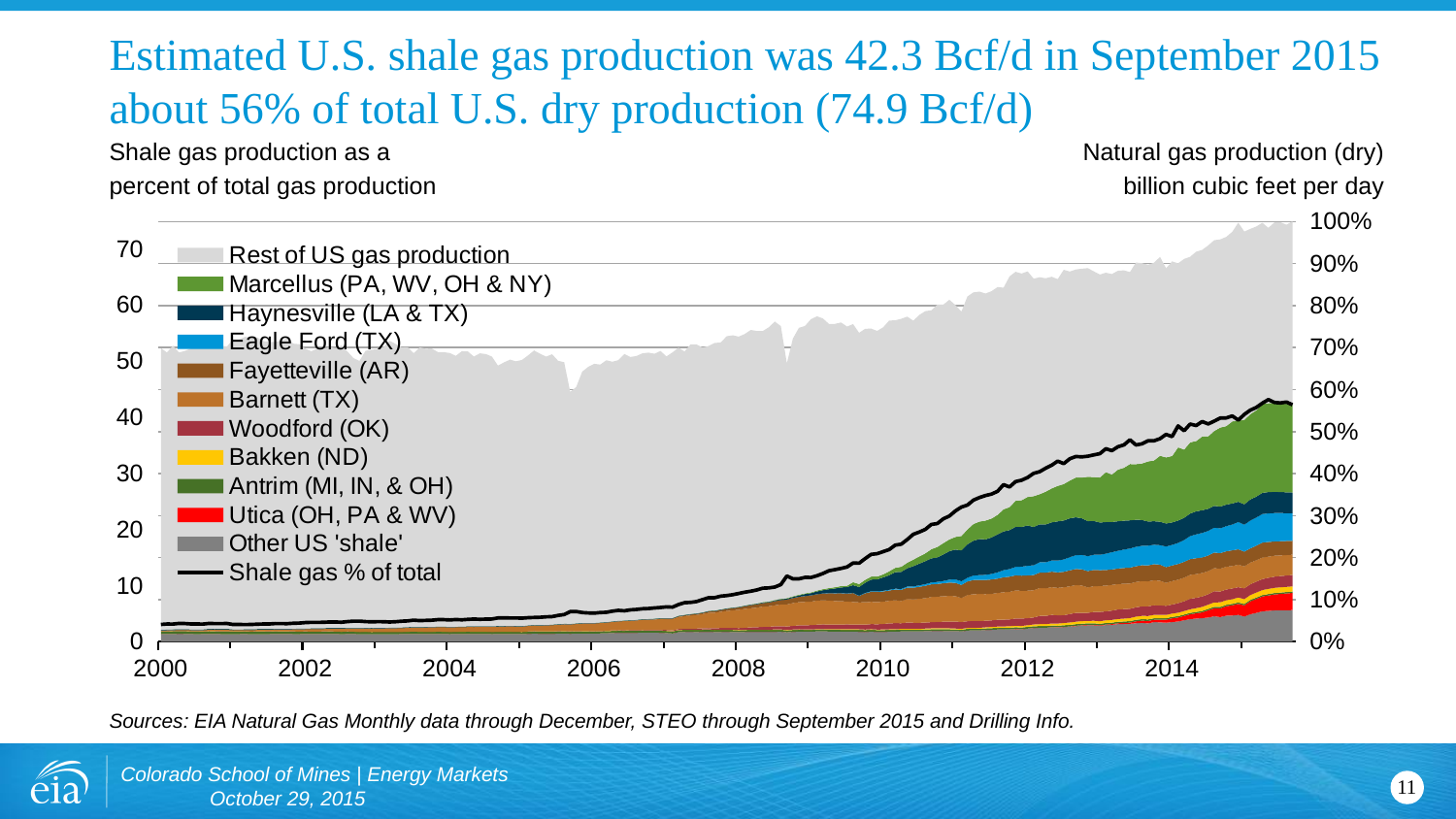

# Estimated U.S. shale gas production was 42.3 Bcf/d in September 2015 about 56% of total U.S. dry production (74.9 Bcf/d)
Shale gas production as a
percent of total gas production
Natural gas production (dry)
billion cubic feet per day

### Chart

| Category | Other US 'shale' | Utica (OH, PA & WV) | Antrim (MI, IN, & OH) | Bakken (ND) | Woodford (OK) | Barnett (TX) | Fayetteville (AR) | Eagle Ford (TX) | Haynesville (LA & TX) | Marcellus (PA, WV, OH & NY) | Rest of US gas production | Shale gas % of total |
|---|---|---|---|---|---|---|---|---|---|---|---|---|
| 36526 | 1.351 | 0.0 | 0.482 | 0.014 | 0.009 | 0.163 | 0.0 | 0.0 | 0.131 | 0.001 | 50.19500000000001 | 0.04109196500210139 |
| 36557 | 1.358 | 0.0 | 0.484 | 0.013 | 0.009 | 0.175 | 0.0 | 0.0 | 0.132 | 0.001 | 49.36855172413793 | 0.04214157449507452 |
| 36586 | 1.378 | 0.0 | 0.491 | 0.013 | 0.009 | 0.188 | 0.0 | 0.0 | 0.132 | 0.001 | 50.55274193548388 | 0.04192193345140663 |
| 36617 | 1.4 | 0.0 | 0.486 | 0.013 | 0.009 | 0.195 | 0.0 | 0.0 | 0.134 | 0.001 | 49.315133333333335 | 0.04341152235169669 |
| 36647 | 1.395 | 0.0 | 0.484 | 0.013 | 0.009 | 0.2 | 0.0 | 0.0 | 0.135 | 0.001 | 49.593709677419355 | 0.04315974089342972 |
| 36678 | 1.361 | 0.0 | 0.482 | 0.013 | 0.009 | 0.215 | 0.0 | 0.0 | 0.126 | 0.001 | 50.07116666666667 | 0.04221647660431855 |
| 36708 | 1.345 | 0.0 | 0.481 | 0.013 | 0.009 | 0.224 | 0.0 | 0.0 | 0.131 | 0.001 | 50.05641935483871 | 0.04217340823530792 |
| 36739 | 1.365 | 0.0 | 0.451 | 0.012 | 0.009 | 0.239 | 0.0 | 0.0 | 0.132 | 0.001 | 50.44648387096774 | 0.04195194569692217 |
| 36770 | 1.378 | 0.0 | 0.488 | 0.013 | 0.009 | 0.269 | 0.0 | 0.0 | 0.131 | 0.001 | 50.364266666666666 | 0.043473086190283845 |
| 36800 | 1.374 | 0.0 | 0.487 | 0.013 | 0.009 | 0.289 | 0.0 | 0.0 | 0.133 | 0.001 | 51.30658064516129 | 0.04301229249273462 |
| 36831 | 1.352 | 0.0 | 0.484 | 0.012 | 0.008 | 0.283 | 0.0 | 0.0 | 0.132 | 0.001 | 50.432433333333336 | 0.043108328015416794 |
| 36861 | 1.347 | 0.0 | 0.484 | 0.012 | 0.008 | 0.303 | 0.0 | 0.0 | 0.129 | 0.001 | 50.363290322580646 | 0.04338304946000958 |
| 36892 | 1.347 | 0.0 | 0.47 | 0.012 | 0.009 | 0.248 | 0.0 | 0.0 | 0.115 | 0.001 | 51.73116129032259 | 0.04082831318095037 |
| 36923 | 1.351 | 0.0 | 0.467 | 0.012 | 0.008 | 0.254 | 0.0 | 0.0 | 0.116 | 0.001 | 51.689678571428566 | 0.04098430719544543 |
| 36951 | 1.362 | 0.0 | 0.464 | 0.012 | 0.008 | 0.254 | 0.0 | 0.0 | 0.117 | 0.001 | 52.13093548387097 | 0.04081036694192901 |
| 36982 | 1.339 | 0.0 | 0.462 | 0.012 | 0.008 | 0.281 | 0.0 | 0.0 | 0.118 | 0.001 | 51.92286666666667 | 0.04102034333220875 |
| 37012 | 1.352 | 0.0 | 0.47 | 0.012 | 0.007 | 0.295 | 0.0 | 0.0 | 0.123 | 0.001 | 51.977806451612906 | 0.04166835179841225 |
| 37043 | 1.35 | 0.0 | 0.465 | 0.012 | 0.006 | 0.303 | 0.0 | 0.0 | 0.12 | 0.001 | 51.3229 | 0.042124005457270366 |
| 37073 | 1.349 | 0.0 | 0.463 | 0.012 | 0.008 | 0.301 | 0.0 | 0.0 | 0.123 | 0.001 | 51.18235483870968 | 0.04223479132208956 |
| 37104 | 1.368 | 0.0 | 0.458 | 0.012 | 0.008 | 0.34 | 0.0 | 0.0 | 0.123 | 0.001 | 51.13238709677419 | 0.04322411713790069 |
| 37135 | 1.365 | 0.0 | 0.456 | 0.012 | 0.009 | 0.354 | 0.0 | 0.0 | 0.117 | 0.001 | 51.364866666666664 | 0.04310821266718248 |
| 37165 | 1.356 | 0.0 | 0.46 | 0.012 | 0.009 | 0.365 | 0.0 | 0.0 | 0.117 | 0.001 | 51.74109677419355 | 0.0429144086678513 |
| 37196 | 1.353 | 0.0 | 0.455 | 0.012 | 0.008 | 0.388 | 0.0 | 0.0 | 0.118 | 0.001 | 50.7938 | 0.04394979747331015 |
| 37226 | 1.353 | 0.0 | 0.448 | 0.012 | 0.008 | 0.413 | 0.0 | 0.0 | 0.115 | 0.0 | 50.67870967741935 | 0.04429759486671302 |
| 37257 | 1.362 | 0.0 | 0.45 | 0.012 | 0.009 | 0.427 | 0.0 | 0.0 | 0.114 | 0.0 | 49.84832258064516 | 0.04545948710599595 |
| 37288 | 1.358 | 0.0 | 0.446 | 0.011 | 0.009 | 0.445 | 0.0 | 0.0 | 0.118 | 0.0 | 49.38525 | 0.04610578060640593 |
| 37316 | 1.362 | 0.0 | 0.443 | 0.011 | 0.008 | 0.463 | 0.0 | 0.0 | 0.115 | 0.0 | 49.842193548387094 | 0.0459764011435134 |
| 37347 | 1.364 | 0.0 | 0.441 | 0.012 | 0.008 | 0.47 | 0.0 | 0.0 | 0.118 | 0.0 | 49.75576666666667 | 0.04625372908311039 |
| 37377 | 1.38 | 0.0 | 0.439 | 0.012 | 0.008 | 0.501 | 0.0 | 0.0 | 0.12 | 0.0 | 50.08467741935484 | 0.0468173014055627 |
| 37408 | 1.366 | 0.0 | 0.432 | 0.012 | 0.008 | 0.513 | 0.0 | 0.0 | 0.122 | 0.0 | 49.8546 | 0.04689567099236057 |
| 37438 | 1.337 | 0.0 | 0.44 | 0.012 | 0.009 | 0.523 | 0.0 | 0.0 | 0.123 | 0.0 | 50.34464516129032 | 0.04629783531160171 |
| 37469 | 1.362 | 0.0 | 0.442 | 0.012 | 0.009 | 0.533 | 0.0 | 0.0 | 0.117 | 0.0 | 49.243645161290324 | 0.047855081900955415 |
| 37500 | 1.358 | 0.0 | 0.435 | 0.011 | 0.009 | 0.539 | 0.0 | 0.001 | 0.118 | 0.0 | 48.07246666666667 | 0.04888861336512994 |
| 37530 | 1.339 | 0.0 | 0.422 | 0.012 | 0.009 | 0.565 | 0.0 | 0.0 | 0.1 | 0.001 | 47.609645161290324 | 0.048903618860062614 |
| 37561 | 1.338 | 0.0 | 0.435 | 0.012 | 0.009 | 0.572 | 0.0 | 0.0 | 0.115 | 0.001 | 49.37116666666667 | 0.04786592911394033 |
| 37591 | 1.314 | 0.0 | 0.428 | 0.012 | 0.008 | 0.58 | 0.0 | 0.0 | 0.114 | 0.001 | 49.578967741935486 | 0.047217340363210306 |
| 37622 | 1.335 | 0.0 | 0.418 | 0.013 | 0.009 | 0.604 | 0.0 | 0.0 | 0.109 | 0.001 | 49.657806451612906 | 0.04773063144930162 |
| 37653 | 1.341 | 0.0 | 0.403 | 0.013 | 0.008 | 0.618 | 0.0 | 0.0 | 0.11 | 0.001 | 49.99567857142857 | 0.047514103112788836 |
| 37681 | 1.341 | 0.0 | 0.402 | 0.012 | 0.009 | 0.644 | 0.0 | 0.0 | 0.109 | 0.001 | 51.12651612903226 | 0.04693862824567944 |
| 37712 | 1.338 | 0.0 | 0.408 | 0.013 | 0.009 | 0.652 | 0.0 | 0.0 | 0.104 | 0.001 | 50.552 | 0.0475723948226162 |
| 37742 | 1.358 | 0.0 | 0.403 | 0.012 | 0.009 | 0.67 | 0.0 | 0.0 | 0.103 | 0.001 | 49.8923870967742 | 0.04873362445414847 |
| 37773 | 1.372 | 0.0 | 0.405 | 0.013 | 0.009 | 0.697 | 0.0 | 0.0 | 0.1 | 0.001 | 49.885933333333334 | 0.04948275248842798 |
| 37803 | 1.368 | 0.0 | 0.416 | 0.014 | 0.011 | 0.729 | 0.0 | 0.0 | 0.098 | 0.001 | 48.78493548387097 | 0.05128161698283649 |
| 37834 | 1.368 | 0.0 | 0.408 | 0.013 | 0.009 | 0.736 | 0.0 | 0.0 | 0.094 | 0.001 | 49.837741935483876 | 0.05010793319762011 |
| 37865 | 1.378 | 0.0 | 0.385 | 0.014 | 0.009 | 0.766 | 0.0 | 0.0 | 0.097 | 0.001 | 49.58226666666667 | 0.050734922474485744 |
| 37895 | 1.368 | 0.0 | 0.4 | 0.014 | 0.01 | 0.782 | 0.0 | 0.0 | 0.094 | 0.001 | 49.598516129032255 | 0.05106422110075154 |
| 37926 | 1.379 | 0.0 | 0.408 | 0.015 | 0.01 | 0.802 | 0.0 | 0.0 | 0.093 | 0.001 | 48.926966666666665 | 0.05244508082055506 |
| 37956 | 1.365 | 0.0 | 0.41 | 0.015 | 0.01 | 0.815 | 0.0 | 0.0 | 0.093 | 0.001 | 48.89570967741936 | 0.052495208614367524 |
| 37987 | 1.355 | 0.0 | 0.397 | 0.016 | 0.01 | 0.798 | 0.0 | 0.0 | 0.089 | 0.001 | 48.782548387096774 | 0.051818760365037415 |
| 38018 | 1.365 | 0.0 | 0.4 | 0.015 | 0.011 | 0.808 | 0.0 | 0.0 | 0.088 | 0.001 | 48.27065517241379 | 0.052748644776935465 |
| 38047 | 1.374 | 0.0 | 0.396 | 0.016 | 0.011 | 0.807 | 0.0 | 0.0 | 0.087 | 0.001 | 49.08767741935484 | 0.051989508899368916 |
| 38078 | 1.392 | 0.0 | 0.397 | 0.017 | 0.014 | 0.84 | 0.0 | 0.0 | 0.087 | 0.001 | 48.981100000000005 | 0.0531229037427676 |
| 38108 | 1.378 | 0.0 | 0.394 | 0.017 | 0.013 | 0.846 | 0.0 | 0.0 | 0.088 | 0.001 | 48.09122580645161 | 0.0538480333825186 |
| 38139 | 1.381 | 0.0 | 0.391 | 0.017 | 0.015 | 0.847 | 0.0 | 0.0 | 0.085 | 0.001 | 48.67066666666666 | 0.05324108595994112 |
| 38169 | 1.375 | 0.0 | 0.394 | 0.017 | 0.016 | 0.855 | 0.0 | 0.0 | 0.091 | 0.001 | 48.518 | 0.053621237833304074 |
| 38200 | 1.349 | 0.0 | 0.396 | 0.016 | 0.018 | 0.873 | 0.0 | 0.0 | 0.091 | 0.001 | 48.08064516129033 | 0.05398955548616242 |
| 38231 | 1.363 | 0.0 | 0.394 | 0.018 | 0.017 | 0.896 | 0.0 | 0.0 | 0.095 | 0.001 | 46.4417 | 0.05655582348244922 |
| 38261 | 1.378 | 0.0 | 0.393 | 0.018 | 0.018 | 0.918 | 0.001 | 0.0 | 0.094 | 0.001 | 46.96906451612903 | 0.05665789003117606 |
| 38292 | 1.382 | 0.0 | 0.389 | 0.022 | 0.015 | 0.937 | 0.001 | 0.0 | 0.092 | 0.001 | 47.4454 | 0.05645886199298391 |
| 38322 | 1.382 | 0.0 | 0.366 | 0.024 | 0.014 | 0.943 | 0.001 | 0.0 | 0.087 | 0.001 | 47.16906451612903 | 0.0563745846506096 |
| 38353 | 1.361 | 0.0 | 0.372 | 0.025 | 0.016 | 0.945 | 0.001 | 0.0 | 0.089 | 0.001 | 47.418290322580646 | 0.055944567930808806 |
| 38384 | 1.406 | 0.0 | 0.38 | 0.027 | 0.018 | 0.992 | 0.001 | 0.0 | 0.088 | 0.001 | 48.119035714285715 | 0.05708179105981746 |
| 38412 | 1.458 | 0.0 | 0.376 | 0.029 | 0.018 | 1.026 | 0.002 | 0.0 | 0.084 | 0.001 | 48.91593548387097 | 0.05767681990146705 |
| 38443 | 1.42 | 0.0 | 0.378 | 0.03 | 0.018 | 1.045 | 0.003 | 0.0 | 0.087 | 0.001 | 48.3461 | 0.058096831949750724 |
| 38473 | 1.421 | 0.0 | 0.381 | 0.032 | 0.019 | 1.059 | 0.005 | 0.0 | 0.087 | 0.001 | 47.819967741935486 | 0.05912448415625035 |
| 38504 | 1.427 | 0.0 | 0.377 | 0.032 | 0.023 | 1.107 | 0.006 | 0.0 | 0.085 | 0.001 | 48.17883333333334 | 0.059683626037258346 |
| 38534 | 1.442 | 0.0 | 0.387 | 0.033 | 0.025 | 1.146 | 0.008 | 0.0 | 0.086 | 0.002 | 46.937516129032254 | 0.06249685901722997 |
| 38565 | 1.458 | 0.0 | 0.386 | 0.036 | 0.032 | 1.206 | 0.009 | 0.0 | 0.086 | 0.003 | 46.604 | 0.06455238859895623 |
| 38596 | 1.434 | 0.0 | 0.382 | 0.037 | 0.032 | 1.213 | 0.01 | 0.0 | 0.078 | 0.005 | 41.3445 | 0.07165070561686743 |
| 38626 | 1.462 | 0.0 | 0.386 | 0.038 | 0.033 | 1.247 | 0.01 | 0.0 | 0.084 | 0.005 | 42.131354838709676 | 0.0719220741753459 |
| 38657 | 1.46 | 0.0 | 0.384 | 0.039 | 0.031 | 1.332 | 0.01 | 0.0 | 0.083 | 0.006 | 44.797533333333334 | 0.06948117949754755 |
| 38687 | 1.45 | 0.0 | 0.379 | 0.038 | 0.032 | 1.358 | 0.009 | 0.0 | 0.08 | 0.006 | 45.641064516129035 | 0.06841784716072387 |
| 38718 | 1.442 | 0.0 | 0.377 | 0.038 | 0.036 | 1.38 | 0.008 | 0.0 | 0.079 | 0.007 | 46.174838709677424 | 0.06796275809888937 |
| 38749 | 1.482 | 0.0 | 0.373 | 0.04 | 0.04 | 1.403 | 0.008 | 0.0 | 0.078 | 0.008 | 45.96975 | 0.06947122318541347 |
| 38777 | 1.509 | 0.0 | 0.372 | 0.04 | 0.047 | 1.449 | 0.01 | 0.0 | 0.078 | 0.008 | 46.65564516129032 | 0.07002381644363398 |
| 38808 | 1.556 | 0.0 | 0.37 | 0.04 | 0.048 | 1.511 | 0.015 | 0.0 | 0.078 | 0.009 | 46.280699999999996 | 0.07267415649288587 |
| 38838 | 1.588 | 0.0 | 0.375 | 0.042 | 0.053 | 1.577 | 0.022 | 0.0 | 0.078 | 0.009 | 46.44787096774194 | 0.0745937524904431 |
| 38869 | 1.575 | 0.0 | 0.376 | 0.041 | 0.058 | 1.608 | 0.032 | 0.0 | 0.075 | 0.009 | 47.51649999999999 | 0.07358087755042357 |
| 38899 | 1.609 | 0.0 | 0.373 | 0.043 | 0.065 | 1.632 | 0.043 | 0.0 | 0.075 | 0.011 | 46.89977419354838 | 0.07588061583678368 |
| 38930 | 1.608 | 0.0 | 0.378 | 0.046 | 0.07 | 1.671 | 0.051 | 0.0 | 0.075 | 0.014 | 47.013709677419364 | 0.07683590840220733 |
| 38961 | 1.624 | 0.0 | 0.378 | 0.046 | 0.08 | 1.749 | 0.059 | 0.0 | 0.074 | 0.019 | 47.3689 | 0.07838841664737277 |
| 38991 | 1.616 | 0.0 | 0.371 | 0.044 | 0.091 | 1.782 | 0.069 | 0.001 | 0.074 | 0.021 | 47.45287096774194 | 0.07897616921845906 |
| 39022 | 1.621 | 0.0 | 0.361 | 0.047 | 0.115 | 1.806 | 0.074 | 0.0 | 0.075 | 0.023 | 47.20856666666666 | 0.08030302931911265 |
| 39052 | 1.603 | 0.0 | 0.368 | 0.047 | 0.128 | 1.889 | 0.086 | 0.0 | 0.074 | 0.023 | 47.60148387096774 | 0.0813979546863678 |
| 39083 | 1.544 | 0.0 | 0.368 | 0.046 | 0.127 | 1.937 | 0.099 | 0.0 | 0.076 | 0.022 | 46.63103225806452 | 0.08296946555684616 |
| 39114 | 1.471 | 0.0 | 0.356 | 0.047 | 0.143 | 2.008 | 0.115 | 0.0 | 0.075 | 0.024 | 47.32332142857142 | 0.08221119380500022 |
| 39142 | 1.696 | 0.0 | 0.361 | 0.047 | 0.165 | 2.134 | 0.139 | 0.0 | 0.074 | 0.025 | 47.766548387096776 | 0.08855594552373028 |
| 39173 | 1.738 | 0.0 | 0.364 | 0.05 | 0.175 | 2.222 | 0.157 | 0.0 | 0.071 | 0.027 | 46.920766666666665 | 0.09287620437147129 |
| 39203 | 1.751 | 0.0 | 0.363 | 0.054 | 0.172 | 2.346 | 0.172 | 0.0 | 0.073 | 0.028 | 48.04751612903226 | 0.09355453559574538 |
| 39234 | 1.731 | 0.0 | 0.361 | 0.055 | 0.188 | 2.433 | 0.193 | 0.0 | 0.071 | 0.03 | 47.928066666666666 | 0.0955273378280961 |
| 39264 | 1.755 | 0.0 | 0.365 | 0.056 | 0.211 | 2.537 | 0.226 | 0.0 | 0.071 | 0.031 | 47.16022580645162 | 0.10020562796540326 |
| 39295 | 1.781 | 0.0 | 0.363 | 0.057 | 0.231 | 2.722 | 0.261 | 0.0 | 0.072 | 0.031 | 47.18764516129032 | 0.10469466758472955 |
| 39326 | 1.727 | 0.0 | 0.354 | 0.057 | 0.257 | 2.787 | 0.289 | 0.0 | 0.073 | 0.035 | 47.67433333333333 | 0.10476339509263898 |
| 39356 | 1.741 | 0.0 | 0.361 | 0.062 | 0.282 | 2.889 | 0.33 | 0.0 | 0.074 | 0.039 | 47.56158064516129 | 0.10832481114611373 |
| 39387 | 1.744 | 0.0 | 0.359 | 0.06 | 0.296 | 3.021 | 0.378 | 0.0 | 0.074 | 0.043 | 48.47293333333334 | 0.10973786577758077 |
| 39417 | 1.726 | 0.0 | 0.355 | 0.062 | 0.329 | 3.114 | 0.407 | 0.0 | 0.075 | 0.045 | 48.51380645161291 | 0.11190476612274135 |
| 39448 | 1.698 | 0.0 | 0.34 | 0.049 | 0.338 | 3.256 | 0.438 | 0.0 | 0.079 | 0.045 | 48.13496774193548 | 0.11480752700482937 |
| 39479 | 1.737 | 0.0 | 0.336 | 0.048 | 0.365 | 3.356 | 0.496 | 0.0 | 0.077 | 0.047 | 48.39493103448277 | 0.11779732985678731 |
| 39508 | 1.766 | 0.0 | 0.338 | 0.051 | 0.397 | 3.419 | 0.567 | 0.0 | 0.078 | 0.055 | 48.89645161290322 | 0.12005229331861134 |
| 39539 | 1.761 | 0.0 | 0.336 | 0.055 | 0.435 | 3.482 | 0.602 | 0.001 | 0.089 | 0.059 | 48.567899999999995 | 0.12313158650174501 |
| 39569 | 1.762 | 0.0 | 0.337 | 0.061 | 0.48 | 3.619 | 0.636 | 0.001 | 0.094 | 0.066 | 48.32206451612903 | 0.12741507059974835 |
| 39600 | 1.749 | 0.0 | 0.337 | 0.062 | 0.52 | 3.651 | 0.685 | 0.002 | 0.097 | 0.078 | 48.86796666666667 | 0.12812011401934856 |
| 39630 | 1.78 | 0.0 | 0.338 | 0.065 | 0.559 | 3.746 | 0.739 | 0.0 | 0.11 | 0.087 | 49.64219354838709 | 0.13009453650881941 |
| 39661 | 1.788 | 0.0 | 0.338 | 0.069 | 0.567 | 3.878 | 0.794 | 0.0 | 0.121 | 0.096 | 48.60412903225807 | 0.13600537642732505 |
| 39692 | 1.683 | 0.0 | 0.34 | 0.071 | 0.621 | 3.921 | 0.877 | 0.002 | 0.144 | 0.104 | 41.85766666666667 | 0.15644691056145962 |
| 39722 | 1.761 | 0.0 | 0.337 | 0.08 | 0.642 | 4.069 | 0.905 | 0.004 | 0.174 | 0.113 | 45.948129032258066 | 0.14963042386779435 |
| 39753 | 1.805 | 0.0 | 0.331 | 0.085 | 0.688 | 4.136 | 0.956 | 0.004 | 0.235 | 0.13 | 47.5817 | 0.14959330994411252 |
| 39783 | 1.791 | 0.0 | 0.33 | 0.071 | 0.746 | 4.165 | 1.039 | 0.004 | 0.334 | 0.13 | 47.66283870967742 | 0.15300454353157253 |
| 39814 | 1.786 | 0.0 | 0.324 | 0.069 | 0.768 | 4.193 | 1.114 | 0.005 | 0.39 | 0.136 | 48.698258064516125 | 0.1528271064618534 |
| 39845 | 1.835 | 0.0 | 0.329 | 0.072 | 0.803 | 4.287 | 1.135 | 0.009 | 0.473 | 0.165 | 48.9015 | 0.1570087658056008 |
| 39873 | 1.848 | 0.0 | 0.325 | 0.077 | 0.83 | 4.31 | 1.2 | 0.011 | 0.572 | 0.189 | 48.26225806451613 | 0.16246630003493148 |
| 39904 | 1.818 | 0.0 | 0.327 | 0.082 | 0.836 | 4.268 | 1.287 | 0.014 | 0.72 | 0.213 | 47.0642 | 0.1689057941839192 |
| 39934 | 1.821 | 0.0 | 0.327 | 0.085 | 0.833 | 4.188 | 1.349 | 0.019 | 0.865 | 0.226 | 46.936258064516124 | 0.17145855624336967 |
| 39965 | 1.801 | 0.0 | 0.327 | 0.087 | 0.848 | 4.134 | 1.424 | 0.023 | 1.029 | 0.252 | 46.982366666666664 | 0.17440624265985483 |
| 39995 | 1.787 | 0.0 | 0.331 | 0.094 | 0.87 | 4.084 | 1.39 | 0.032 | 1.161 | 0.238 | 46.185 | 0.1777932065797906 |
| 40026 | 1.796 | 0.0 | 0.331 | 0.097 | 0.841 | 4.016 | 1.597 | 0.041 | 1.364 | 0.527 | 46.007161290322586 | 0.18739901044479845 |
| 40057 | 1.782 | 0.0 | 0.332 | 0.099 | 0.832 | 3.96 | 1.143 | 0.052 | 1.553 | 0.538 | 44.77406666666667 | 0.18688799674566817 |
| 40087 | 1.741 | 0.0 | 0.329 | 0.097 | 0.878 | 3.984 | 1.589 | 0.075 | 1.825 | 0.515 | 44.743 | 0.19780909351692483 |
| 40118 | 1.807 | 0.0 | 0.322 | 0.101 | 0.908 | 3.969 | 1.777 | 0.109 | 2.085 | 0.522 | 44.212599999999995 | 0.20783837341388864 |
| 40148 | 1.751 | 0.0 | 0.319 | 0.099 | 0.934 | 3.95 | 1.817 | 0.108 | 2.137 | 0.489 | 43.78896774193548 | 0.20948507496584526 |
| 40179 | 1.764 | 0.0 | 0.311 | 0.104 | 0.983 | 3.977 | 1.812 | 0.118 | 2.388 | 0.556 | 44.02677419354838 | 0.21436560323226653 |
| 40210 | 1.792 | 0.0 | 0.314 | 0.112 | 1.051 | 4.011 | 1.839 | 0.127 | 2.594 | 0.711 | 44.68792857142857 | 0.21927384584667028 |
| 40238 | 1.811 | 0.0 | 0.311 | 0.119 | 1.063 | 4.105 | 1.896 | 0.14 | 2.949 | 0.769 | 44.11719354838709 | 0.2298002011616919 |
| 40269 | 1.834 | 0.0 | 0.31 | 0.126 | 1.014 | 3.96 | 2.0 | 0.157 | 3.047 | 0.908 | 44.20793333333333 | 0.23202028121775325 |
| 40299 | 1.858 | 0.0 | 0.308 | 0.135 | 1.119 | 4.199 | 2.029 | 0.196 | 3.252 | 0.989 | 43.86970967741935 | 0.2430346054427373 |
| 40330 | 1.846 | 0.0 | 0.305 | 0.143 | 1.088 | 4.171 | 2.072 | 0.241 | 3.59 | 1.167 | 42.597433333333335 | 0.2555555620282498 |
| 40360 | 1.825 | 0.0 | 0.306 | 0.151 | 1.084 | 4.282 | 2.143 | 0.256 | 3.871 | 1.285 | 43.04683870967741 | 0.2609964308360262 |
| 40391 | 1.887 | 0.0 | 0.308 | 0.156 | 1.063 | 4.333 | 2.23 | 0.287 | 4.1 | 1.388 | 43.171032258064514 | 0.26733179533278517 |
| 40422 | 1.91 | 0.0 | 0.309 | 0.168 | 1.093 | 4.482 | 2.262 | 0.331 | 4.296 | 1.635 | 42.59299999999999 | 0.27905008547876575 |
| 40452 | 1.92 | 0.0 | 0.306 | 0.169 | 1.129 | 4.487 | 2.286 | 0.367 | 4.362 | 1.871 | 43.19706451612903 | 0.2811758554867745 |
| 40483 | 1.91 | 0.0 | 0.308 | 0.183 | 1.157 | 4.54 | 2.32 | 0.411 | 4.728 | 2.019 | 42.5068 | 0.29252964242678436 |
| 40513 | 1.911 | 0.0 | 0.301 | 0.175 | 1.205 | 4.565 | 2.382 | 0.539 | 5.064 | 2.083 | 42.73112903225807 | 0.2989855210516289 |
| 40544 | 1.901 | 0.0 | 0.3 | 0.148 | 1.239 | 4.528 | 2.376 | 0.606 | 5.323 | 2.258 | 41.33925806451613 | 0.3112219614891382 |
| 40575 | 1.846 | 0.0 | 0.298 | 0.152 | 1.219 | 4.265 | 2.35 | 0.649 | 5.493 | 2.582 | 39.97907142857143 | 0.32046601583414575 |
| 40603 | 1.997 | 0.0 | 0.297 | 0.162 | 1.185 | 4.675 | 2.417 | 0.668 | 5.962 | 2.645 | 41.53558064516129 | 0.3251029561532845 |
| 40634 | 2.012 | 0.0 | 0.292 | 0.161 | 1.265 | 4.735 | 2.535 | 0.782 | 6.214 | 2.991 | 41.28963333333333 | 0.33699638012973304 |
| 40664 | 2.02 | 0.0 | 0.291 | 0.167 | 1.22 | 4.801 | 2.538 | 0.845 | 6.428 | 3.103 | 41.001516129032254 | 0.34307724112980337 |
| 40695 | 2.082 | 0.007 | 0.292 | 0.184 | 1.171 | 4.738 | 2.542 | 0.889 | 6.339 | 3.347 | 40.48256666666667 | 0.34782921554907703 |
| 40725 | 2.123 | 0.009 | 0.291 | 0.207 | 1.171 | 4.719 | 2.573 | 0.985 | 6.51 | 3.356 | 40.53503225806451 | 0.3512218292588482 |
| 40756 | 2.162 | 0.011 | 0.298 | 0.224 | 1.223 | 4.761 | 2.572 | 1.11 | 6.766 | 3.486 | 40.598225806451616 | 0.3577370903902328 |
| 40787 | 2.169 | 0.017 | 0.295 | 0.235 | 1.21 | 4.883 | 2.669 | 1.27 | 6.908 | 3.939 | 39.5165 | 0.37386213289178677 |
| 40817 | 2.192 | 0.019 | 0.292 | 0.252 | 1.21 | 4.922 | 2.704 | 1.355 | 6.956 | 4.084 | 41.13445161290323 | 0.36833282641497095 |
| 40848 | 2.26 | 0.019 | 0.292 | 0.266 | 1.293 | 5.008 | 2.69 | 1.496 | 7.155 | 4.647 | 40.8127 | 0.3810508851402894 |
| 40878 | 2.226 | 0.019 | 0.289 | 0.276 | 1.309 | 4.933 | 2.711 | 1.613 | 7.086 | 4.753 | 40.40245161290322 | 0.3842727716515227 |
| 40909 | 2.331 | 0.013 | 0.298 | 0.303 | 1.248 | 4.894 | 2.732 | 1.713 | 7.19 | 5.08 | 40.20664516129031 | 0.39088819255346813 |
| 40940 | 2.445 | 0.014 | 0.296 | 0.317 | 1.243 | 4.852 | 2.707 | 1.752 | 6.826 | 5.479 | 38.78675862068965 | 0.40067827676142825 |
| 40969 | 2.484 | 0.015 | 0.291 | 0.331 | 1.469 | 4.987 | 2.744 | 1.837 | 6.77 | 5.36 | 38.67793548387097 | 0.4046428301879298 |
| 41000 | 2.479 | 0.018 | 0.291 | 0.346 | 1.455 | 4.934 | 2.779 | 1.861 | 6.737 | 5.851 | 38.030233333333335 | 0.4129436662984187 |
| 41030 | 2.573 | 0.019 | 0.289 | 0.369 | 1.53 | 4.941 | 2.757 | 2.007 | 6.792 | 6.054 | 37.71693548387098 | 0.420167062900511 |
| 41061 | 2.535 | 0.031 | 0.29 | 0.381 | 1.471 | 4.891 | 2.758 | 2.108 | 6.98 | 6.335 | 36.85516666666666 | 0.4297969887393602 |
| 41091 | 2.61 | 0.037 | 0.288 | 0.396 | 1.388 | 4.985 | 2.755 | 2.209 | 6.931 | 6.508 | 38.19867741935484 | 0.42390035203524634 |
| 41122 | 2.671 | 0.047 | 0.287 | 0.422 | 1.487 | 4.957 | 2.84 | 2.357 | 6.925 | 6.734 | 37.252322580645156 | 0.43539398218112324 |
| 41153 | 2.772 | 0.062 | 0.287 | 0.442 | 1.586 | 4.942 | 2.868 | 2.456 | 6.761 | 7.072 | 37.110233333333326 | 0.44075917231069545 |
| 41183 | 2.878 | 0.062 | 0.286 | 0.445 | 1.47 | 4.882 | 2.877 | 2.574 | 6.525 | 7.255 | 37.24761290322582 | 0.4398991050423224 |
| 41214 | 2.911 | 0.074 | 0.284 | 0.437 | 1.442 | 4.532 | 2.899 | 2.678 | 6.229 | 7.917 | 37.19423333333333 | 0.44150482727760965 |
| 41244 | 2.907 | 0.086 | 0.281 | 0.459 | 1.58 | 4.593 | 2.888 | 2.705 | 6.025 | 7.822 | 36.66087096774193 | 0.4445900793319171 |
| 41275 | 2.839 | 0.083 | 0.277 | 0.45 | 1.665 | 4.612 | 2.833 | 2.739 | 5.749 | 8.034 | 36.16470967741936 | 0.4474090073180577 |
| 41306 | 2.957 | 0.103 | 0.273 | 0.476 | 1.599 | 4.597 | 2.767 | 2.923 | 5.629 | 8.888 | 35.562464285714285 | 0.45932719221799606 |
| 41334 | 3.016 | 0.114 | 0.272 | 0.483 | 1.66 | 4.584 | 2.749 | 3.081 | 5.377 | 8.461 | 35.732387096774204 | 0.45471202036417047 |
| 41365 | 3.132 | 0.153 | 0.272 | 0.483 | 1.718 | 4.506 | 2.781 | 3.153 | 5.275 | 9.204 | 35.44166666666667 | 0.46396882373106935 |
| 41395 | 3.163 | 0.169 | 0.271 | 0.514 | 1.695 | 4.519 | 2.816 | 3.278 | 5.15 | 9.422 | 35.19416129032258 | 0.468295152944112 |
| 41426 | 3.192 | 0.21 | 0.273 | 0.533 | 1.661 | 4.504 | 2.82 | 3.422 | 5.018 | 10.039 | 34.21779999999999 | 0.4806813801225684 |
| 41456 | 3.282 | 0.349 | 0.27 | 0.565 | 1.679 | 4.499 | 2.808 | 3.461 | 4.824 | 9.909 | 35.95258064516129 | 0.46814592404116134 |
| 41487 | 3.354 | 0.394 | 0.275 | 0.583 | 1.683 | 4.513 | 2.834 | 3.458 | 4.612 | 10.065 | 35.70080645161291 | 0.47087815890603757 |
| 41518 | 3.26 | 0.432 | 0.273 | 0.616 | 1.726 | 4.461 | 2.833 | 3.518 | 4.313 | 10.713 | 35.06756666666666 | 0.4782587779963768 |
| 41548 | 3.489 | 0.41 | 0.272 | 0.616 | 1.709 | 4.448 | 2.867 | 3.472 | 4.187 | 10.842 | 35.25583870967742 | 0.4782156809667512 |
| 41579 | 3.446 | 0.464 | 0.259 | 0.628 | 1.68 | 4.388 | 2.867 | 3.478 | 4.178 | 11.759 | 35.44909999999999 | 0.4832198915098673 |
| 41609 | 3.381 | 0.533 | 0.265 | 0.59 | 1.629 | 4.099 | 2.79 | 3.677 | 4.111 | 11.776 | 33.7157741935484 | 0.49350446071613746 |
| 41640 | 3.5 | 0.662 | 0.255 | 0.589 | 1.614 | 4.19 | 2.77 | 3.676 | 4.004 | 11.837 | 34.6988064516129 | 0.4881865373726608 |
| 41671 | 3.601 | 0.702 | 0.255 | 0.616 | 1.703 | 4.175 | 2.806 | 3.749 | 3.98 | 13.059 | 32.81371428571429 | 0.513580592014705 |
| 41699 | 3.818 | 0.773 | 0.25 | 0.631 | 1.728 | 4.222 | 2.82 | 3.883 | 3.956 | 12.171 | 33.98058064516129 | 0.5019889278133141 |
| 41730 | 4.017 | 0.871 | 0.254 | 0.646 | 1.859 | 4.259 | 2.822 | 4.102 | 4.01 | 12.696 | 33.07913333333333 | 0.5179032419475976 |
| 41760 | 4.119 | 0.929 | 0.257 | 0.686 | 1.829 | 4.23 | 2.831 | 4.255 | 4.103 | 12.525 | 33.753096774193565 | 0.5144633717396044 |
| 41791 | 4.192 | 1.042 | 0.254 | 0.724 | 1.858 | 4.174 | 2.778 | 4.372 | 4.039 | 13.162 | 33.24819999999999 | 0.523959383304316 |
| 41821 | 4.307 | 1.29 | 0.263 | 0.748 | 1.859 | 4.108 | 2.792 | 4.388 | 3.941 | 12.914 | 34.02677419354838 | 0.5182852758775015 |
| 41852 | 4.531 | 1.433 | 0.261 | 0.779 | 2.003 | 4.091 | 2.793 | 4.436 | 3.889 | 13.348 | 34.004870967741944 | 0.5248650634286396 |
| 41883 | 4.391 | 1.547 | 0.26 | 0.822 | 1.917 | 4.071 | 2.782 | 4.413 | 3.884 | 14.086 | 33.541166666666676 | 0.5322937123069592 |
| 41913 | 4.63 | 1.691 | 0.257 | 0.829 | 1.891 | 4.055 | 2.763 | 4.491 | 3.823 | 14.0 | 33.73029032258065 | 0.532564376171507 |
| 41944 | 4.66 | 1.833 | 0.259 | 0.824 | 1.904 | 4.003 | 2.806 | 4.598 | 3.751 | 14.629 | 33.789733333333345 | 0.537486391854367 |
| 41974 | 4.773 | 1.972 | 0.252 | 0.878 | 1.838 | 4.014 | 2.746 | 4.864 | 3.608 | 14.444 | 35.3028064516129 | 0.5273536934137095 |
| 42005 | 4.477 | 2.012 | 0.245 | 0.855 | 1.925 | 3.91 | 2.638 | 4.799 | 3.635 | 15.052 | 33.56803225806452 | 0.5408936833499736 |
| 42036 | 4.888 | 2.313 | 0.252 | 0.86 | 1.939 | 3.853 | 2.526 | 4.956 | 3.761 | 15.217 | 33.02814285714286 | 0.5512062459235333 |
| 42064 | 5.137 | 2.49 | 0.251 | 0.881 | 1.953 | 3.805 | 2.605 | 5.024 | 3.713 | 15.407 | 32.74770967741936 | 0.5575453545005828 |
| 42095 | 5.429 | 2.633 | 0.251 | 0.887 | 1.967 | 3.85 | 2.647 | 5.096 | 3.774 | 15.863 | 32.2702 | 0.5678129084792252 |
| 42125 | 5.497 | 2.746 | 0.25 | 0.922 | 1.981 | 3.761 | 2.625 | 5.097 | 3.783 | 15.851 | 31.26567 | 0.5762234532013115 |
| 42156 | 5.588 | 2.837 | 0.25 | 0.928 | 1.995 | 3.723 | 2.541 | 5.072 | 3.764 | 15.854 | 32.179366667000004 | 0.5693994623383515 |
| 42186 | 5.595 | 2.92 | 0.249 | 0.93 | 2.009 | 3.685 | 2.529 | 5.026 | 3.738 | 15.814 | 32.28125806499999 | 0.5682953533601642 |
| 42217 | 5.615 | 2.984 | 0.248 | 0.93 | 2.023 | 3.646 | 2.507 | 4.967 | 3.711 | 15.758 | 31.93918 | 0.5702951424345383 |
| 42248 | 5.64 | 3.045 | 0.248 | 0.927 | 2.037 | 3.608 | 2.484 | 4.906 | 3.698 | 15.662 | 32.679219999999994 | 0.5638945731336098 |
Sources: EIA Natural Gas Monthly data through December, STEO through September 2015 and Drilling Info.
Colorado School of Mines | Energy Markets                                                                                       October 29, 2015
11